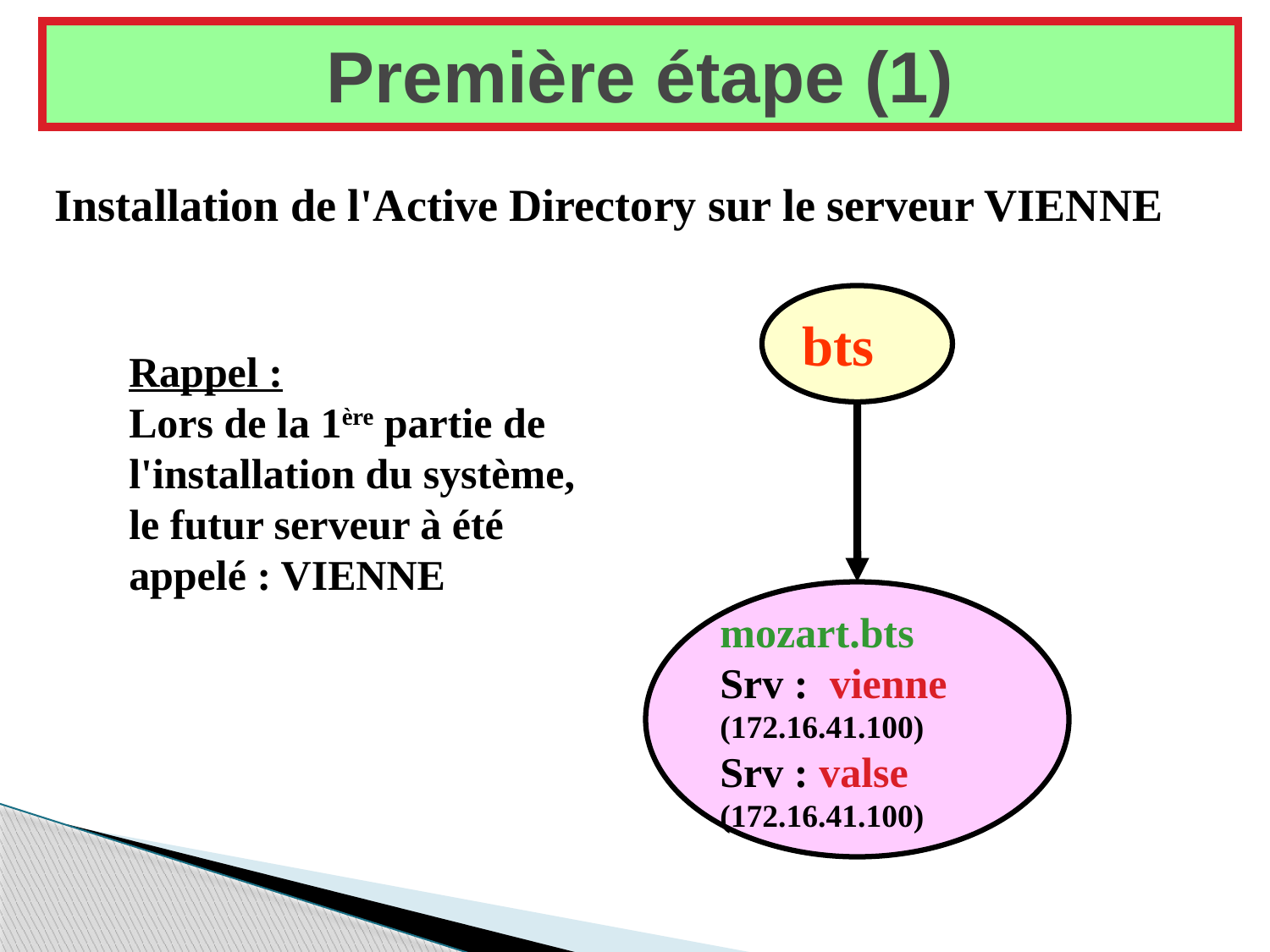

# Première étape (1)
Installation de l'Active Directory sur le serveur VIENNE
bts

mozart.bts
Srv :  vienne
(172.16.41.100)
Srv : valse
(172.16.41.100)
Rappel :
Lors de la 1ère partie de l'installation du système, le futur serveur à été appelé : VIENNE